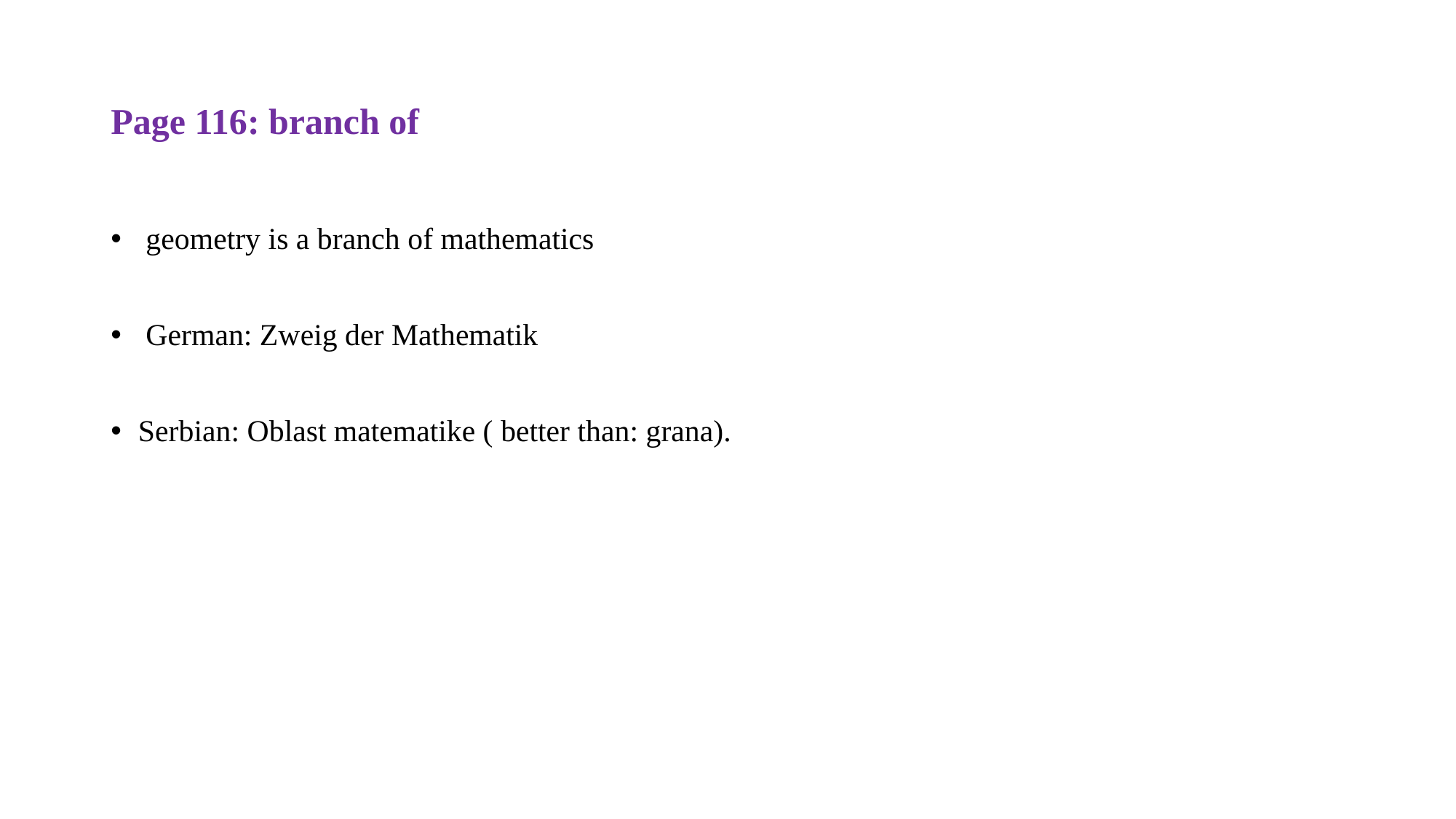

# Page 116: branch of
 geometry is a branch of mathematics

 German: Zweig der Mathematik

Serbian: Oblast matematike ( better than: grana).